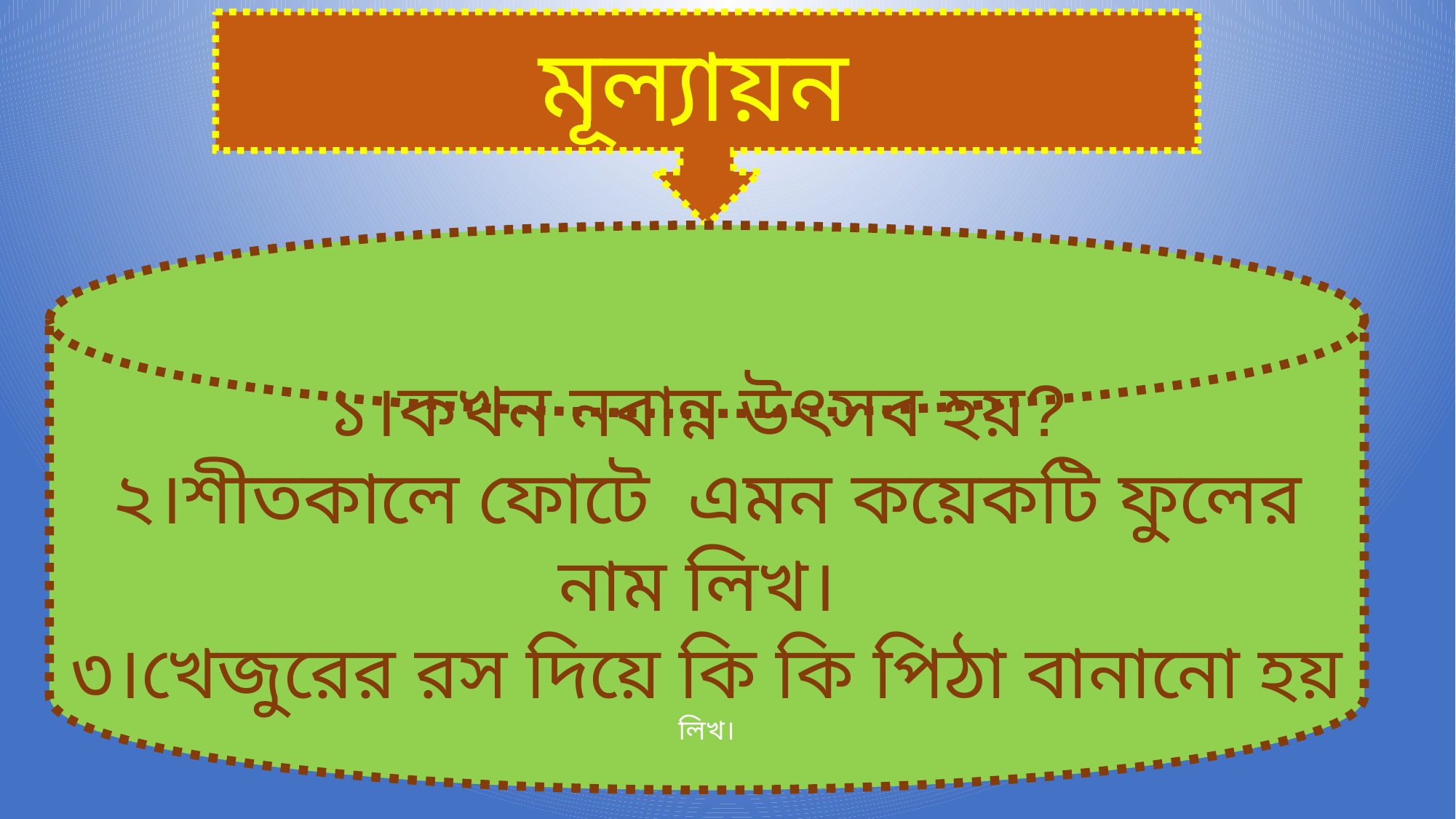

মূল্যায়ন
১।কখন নবান্ন উৎসব হয়?
২।শীতকালে ফোটে  এমন কয়েকটি ফুলের নাম লিখ।
৩।খেজুরের রস দিয়ে কি কি পিঠা বানানো হয় লিখ।